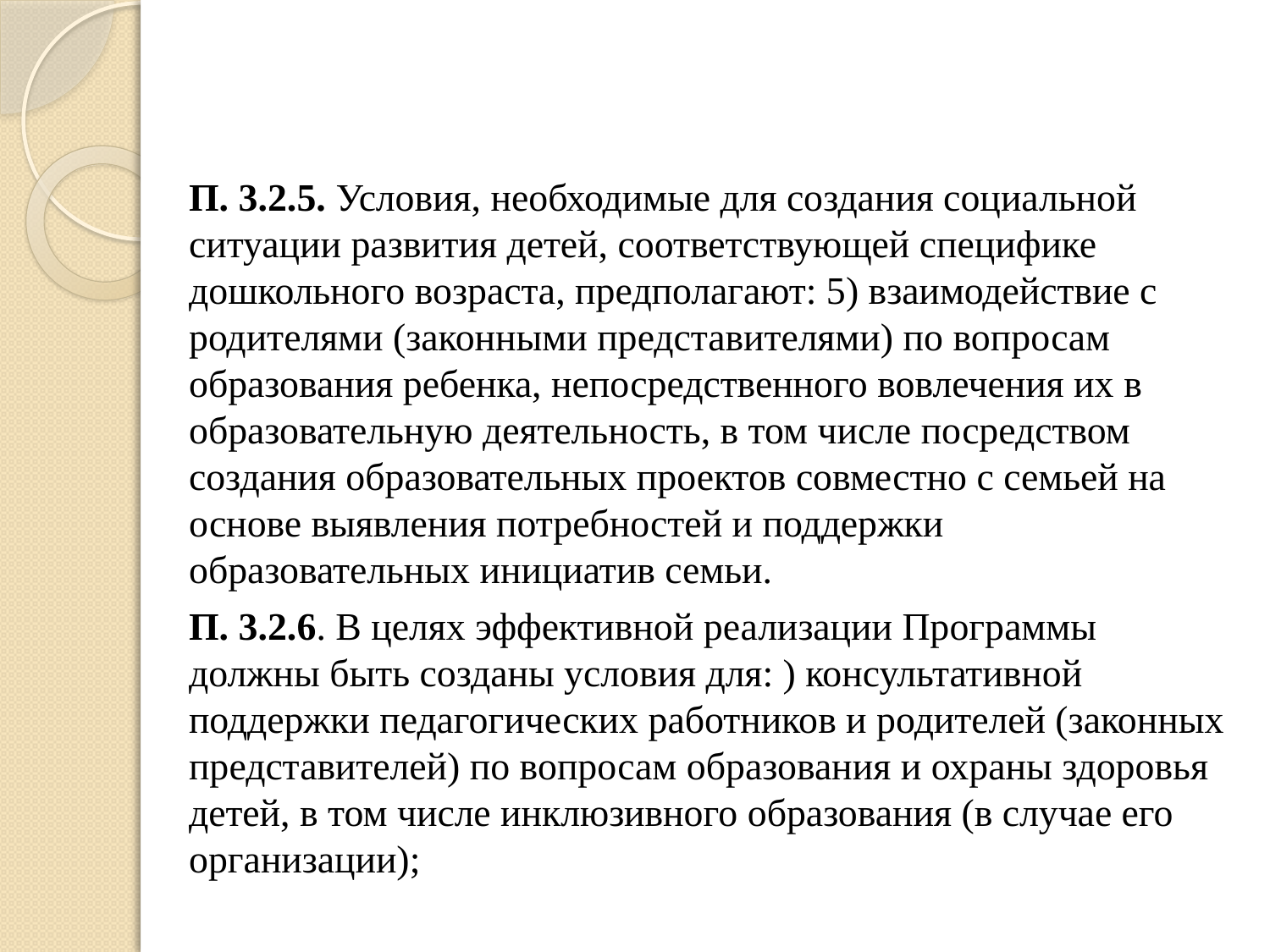

#
П. 3.2.5. Условия, необходимые для создания социальной ситуации развития детей, соответствующей специфике дошкольного возраста, предполагают: 5) взаимодействие с родителями (законными представителями) по вопросам образования ребенка, непосредственного вовлечения их в образовательную деятельность, в том числе посредством создания образовательных проектов совместно с семьей на основе выявления потребностей и поддержки образовательных инициатив семьи.
П. 3.2.6. В целях эффективной реализации Программы должны быть созданы условия для: ) консультативной поддержки педагогических работников и родителей (законных представителей) по вопросам образования и охраны здоровья детей, в том числе инклюзивного образования (в случае его организации);